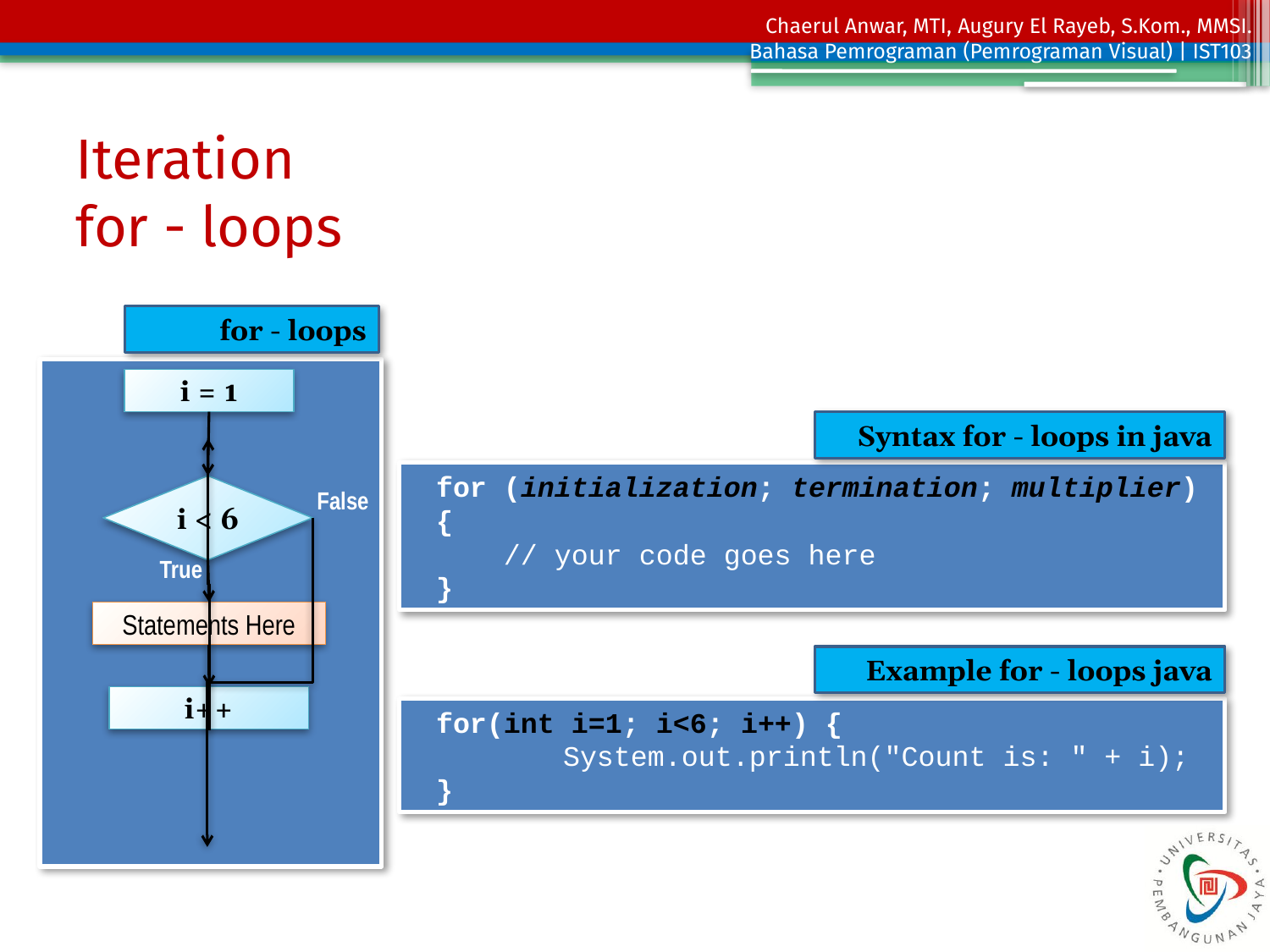

# Iteration for - loops
for - loops

i = 1
i < 6
False
True
Statements Here
i++
Syntax for - loops in java
for (initialization; termination; multiplier) {
    // your code goes here
}
Example for - loops java
for(int i=1; i<6; i++) {
	System.out.println("Count is: " + i);
}